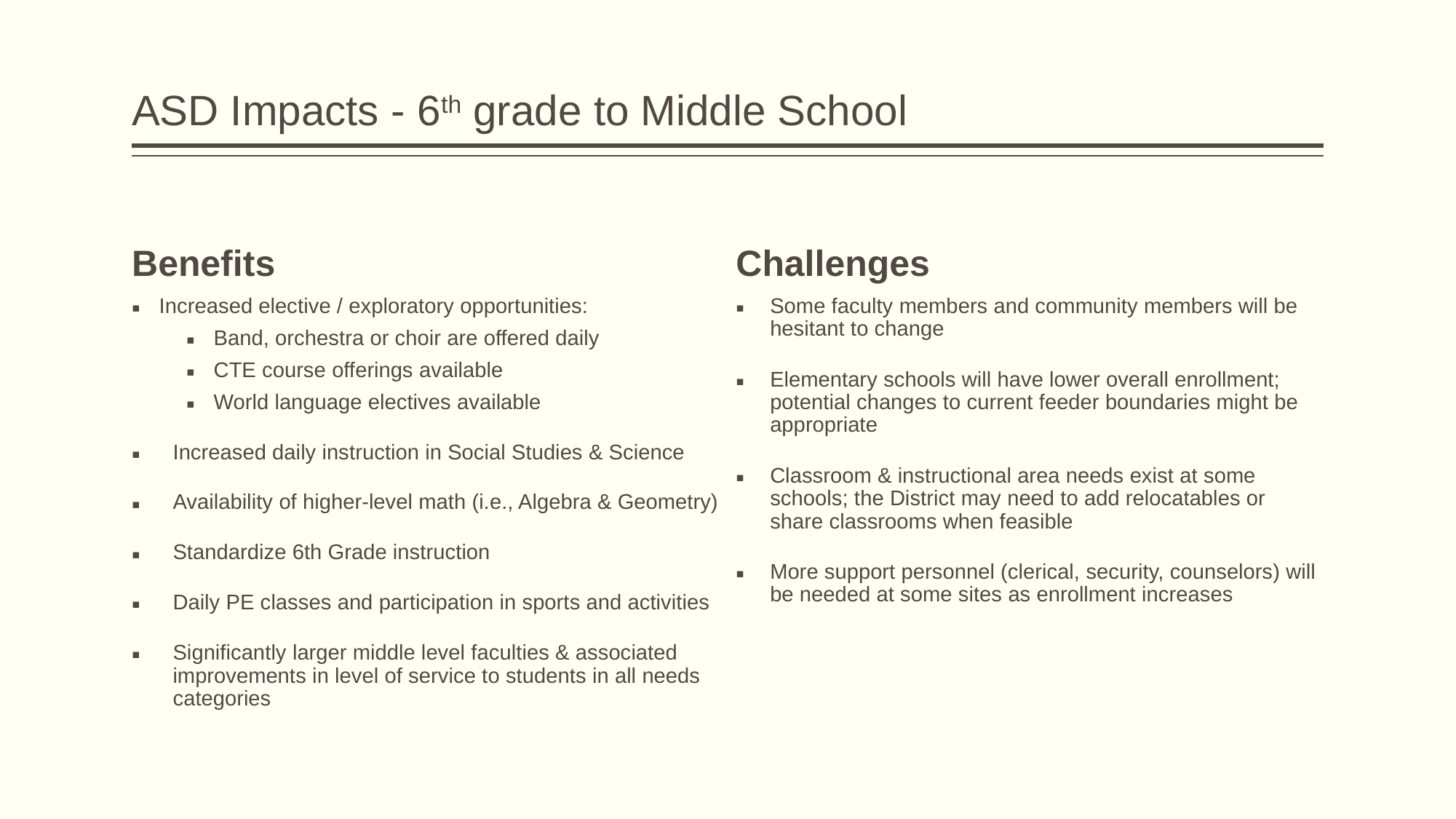

# ASD Impacts - 6th grade to Middle School
Benefits
Challenges
Increased elective / exploratory opportunities:
Band, orchestra or choir are offered daily
CTE course offerings available
World language electives available
Increased daily instruction in Social Studies & Science
Availability of higher-level math (i.e., Algebra & Geometry)
Standardize 6th Grade instruction
Daily PE classes and participation in sports and activities
Significantly larger middle level faculties & associated improvements in level of service to students in all needs categories
Some faculty members and community members will be hesitant to change
Elementary schools will have lower overall enrollment; potential changes to current feeder boundaries might be appropriate
Classroom & instructional area needs exist at some schools; the District may need to add relocatables or share classrooms when feasible
More support personnel (clerical, security, counselors) will be needed at some sites as enrollment increases